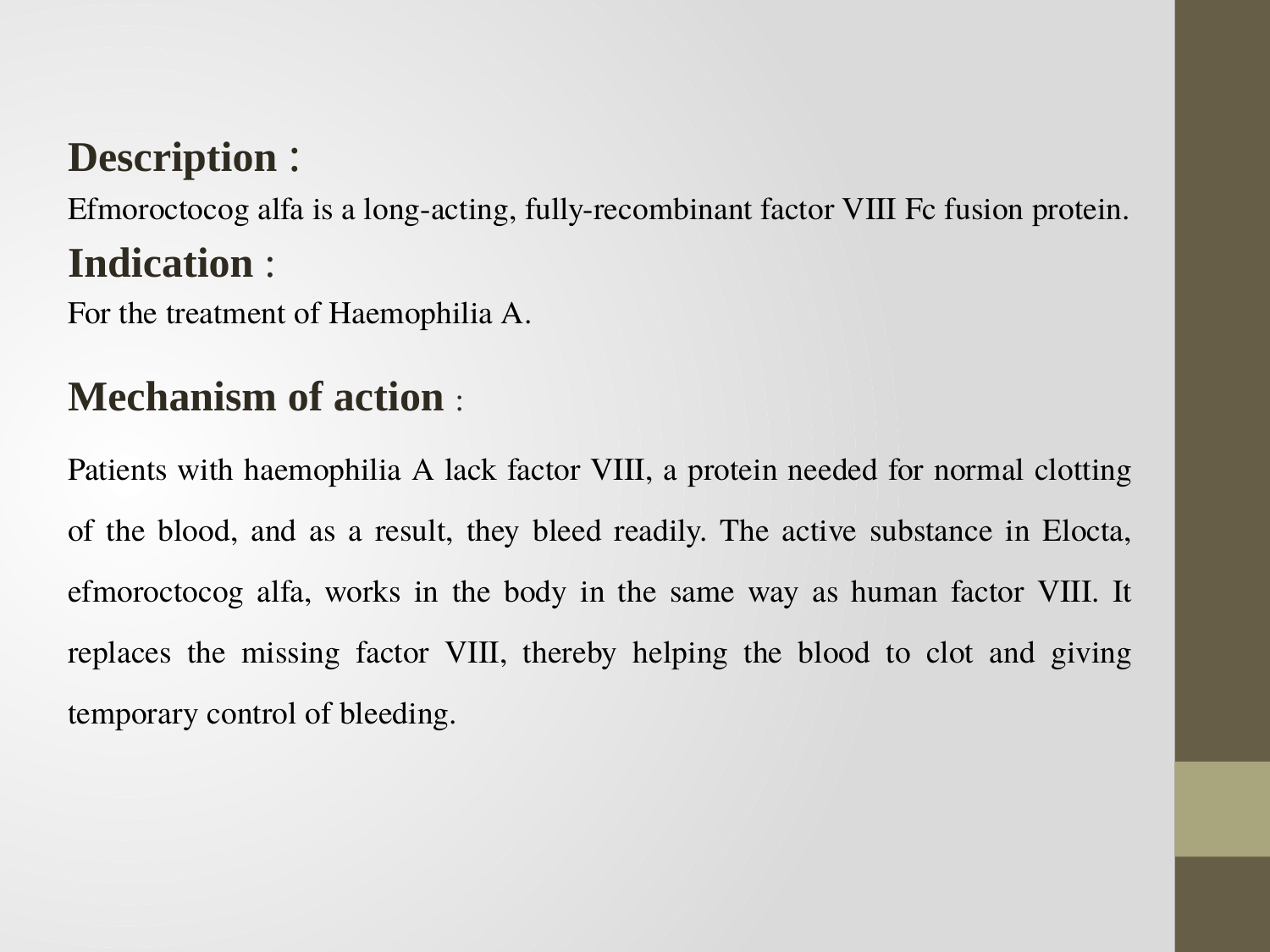

Description :
Efmoroctocog alfa is a long-acting, fully-recombinant factor VIII Fc fusion protein.
Indication :
For the treatment of Haemophilia A.
Mechanism of action :
Patients with haemophilia A lack factor VIII, a protein needed for normal clotting of the blood, and as a result, they bleed readily. The active substance in Elocta, efmoroctocog alfa, works in the body in the same way as human factor VIII. It replaces the missing factor VIII, thereby helping the blood to clot and giving temporary control of bleeding.